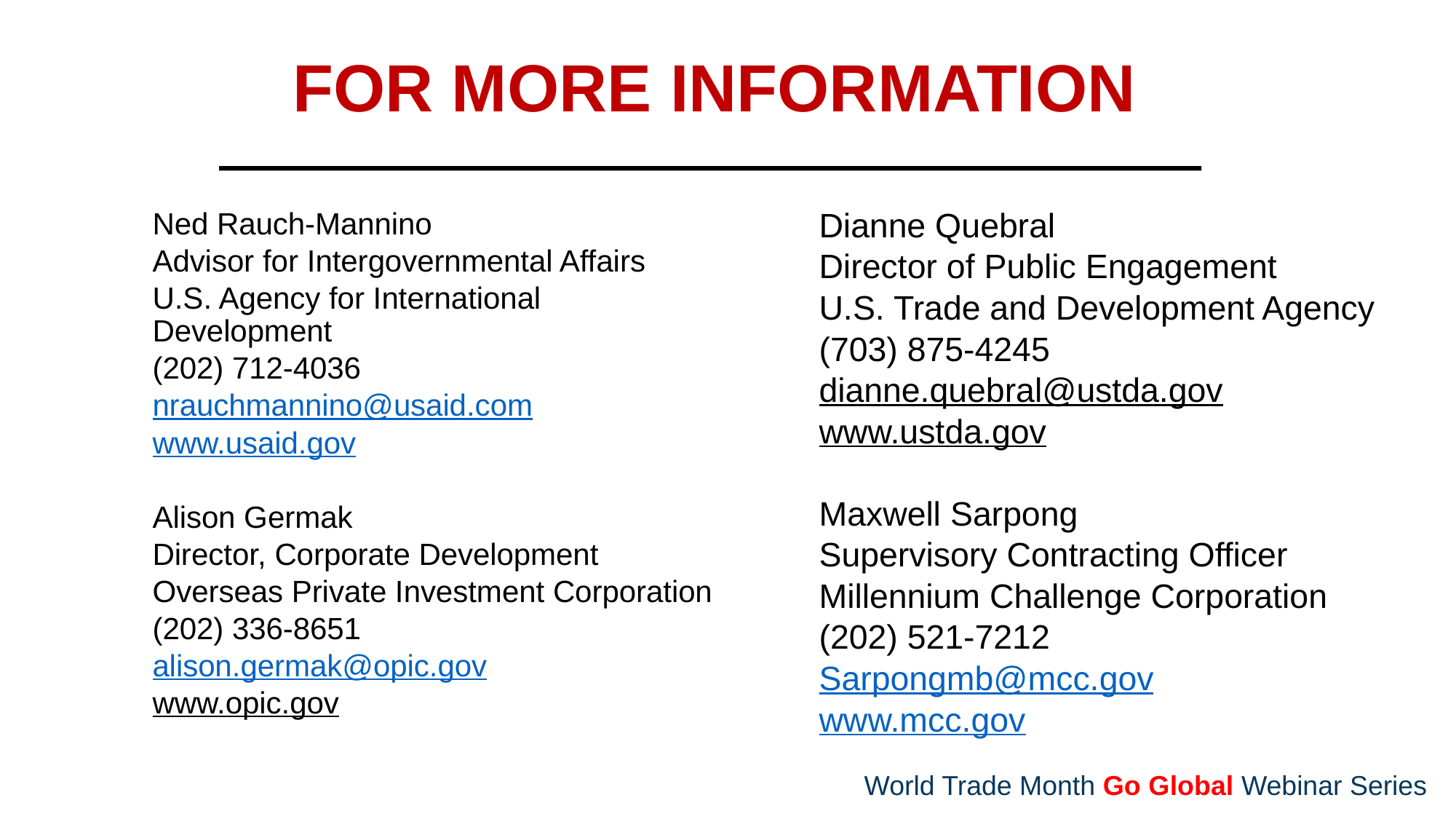

# FOR MORE INFORMATION

Ned Rauch-Mannino
Advisor for Intergovernmental Affairs
U.S. Agency for International Development
(202) 712-4036
nrauchmannino@usaid.com
www.usaid.gov

Alison Germak
Director, Corporate Development
Overseas Private Investment Corporation
(202) 336-8651
alison.germak@opic.gov
www.opic.gov

Dianne Quebral
Director of Public Engagement
U.S. Trade and Development Agency
(703) 875-4245
dianne.quebral@ustda.gov
www.ustda.gov

Maxwell Sarpong
Supervisory Contracting Officer
Millennium Challenge Corporation
(202) 521-7212
Sarpongmb@mcc.gov
www.mcc.gov

World Trade Month Go Global Webinar Series